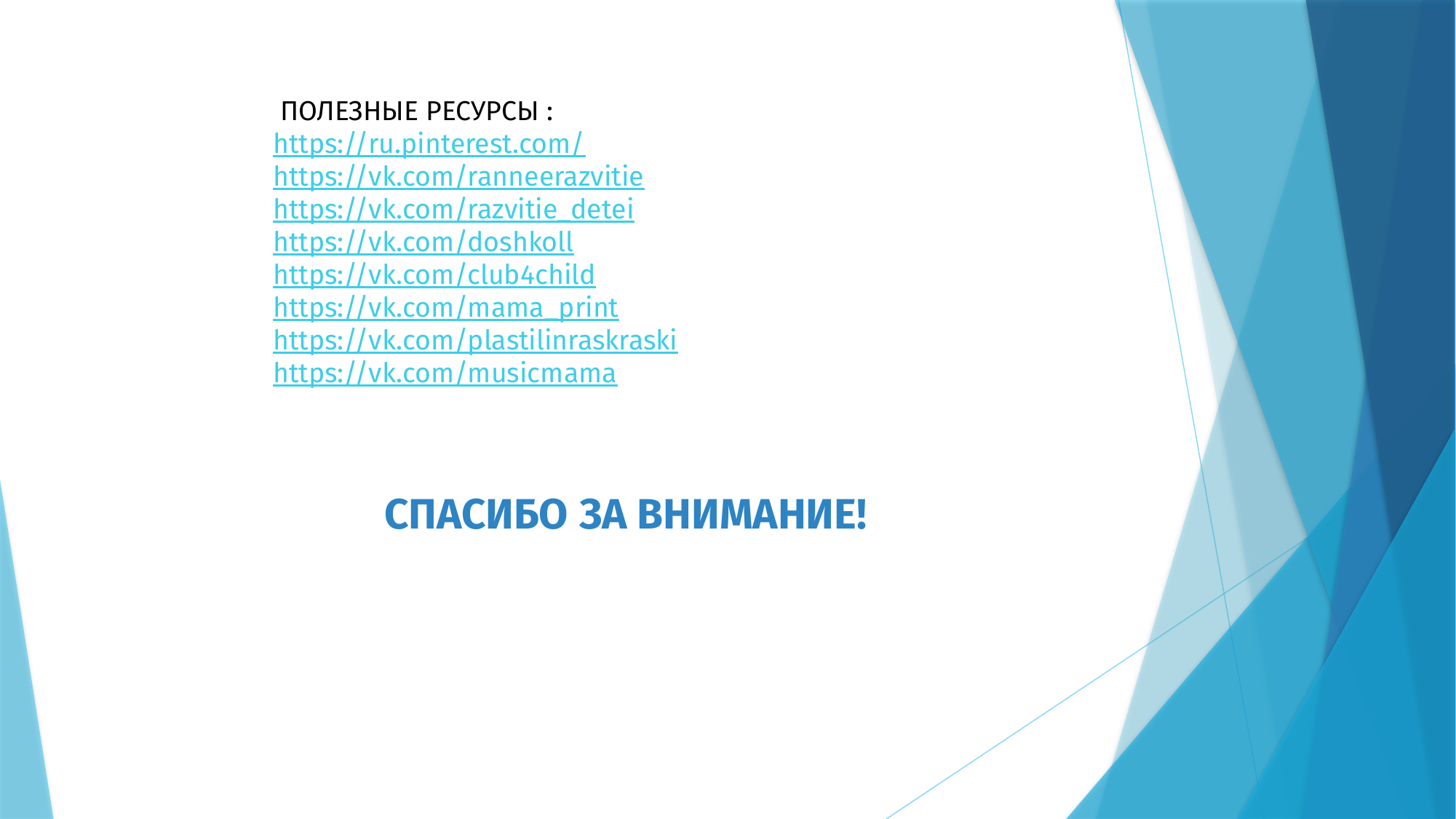

ПОЛЕЗНЫЕ РЕСУРСЫ :
https://ru.pinterest.com/
https://vk.com/ranneerazvitie
https://vk.com/razvitie_detei
https://vk.com/doshkoll
https://vk.com/club4child
https://vk.com/mama_print
https://vk.com/plastilinraskraski
https://vk.com/musicmama

СПАСИБО ЗА ВНИМАНИЕ!